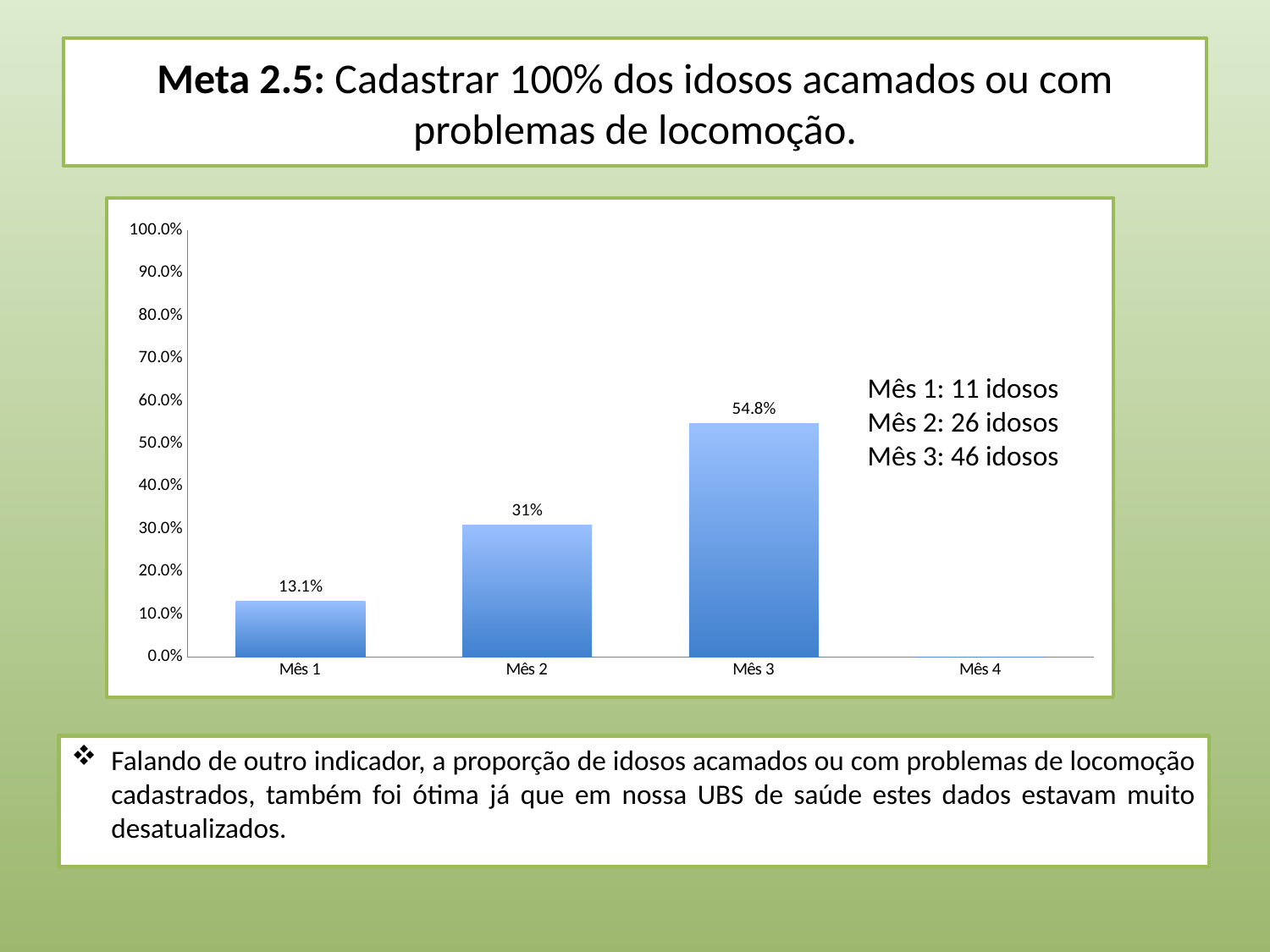

# Meta 2.5: Cadastrar 100% dos idosos acamados ou com problemas de locomoção.

### Chart

| Category | Proporção de idosos acamados ou com problemas de locomoção cadastrados |
|---|---|
| Mês 1 | 0.13095238095238096 |
| Mês 2 | 0.30952380952380953 |
| Mês 3 | 0.5476190476190477 |
| Mês 4 | 0.0 |
Mês 1: 11 idosos
Mês 2: 26 idosos
Mês 3: 46 idosos
Falando de outro indicador, a proporção de idosos acamados ou com problemas de locomoção cadastrados, também foi ótima já que em nossa UBS de saúde estes dados estavam muito desatualizados.